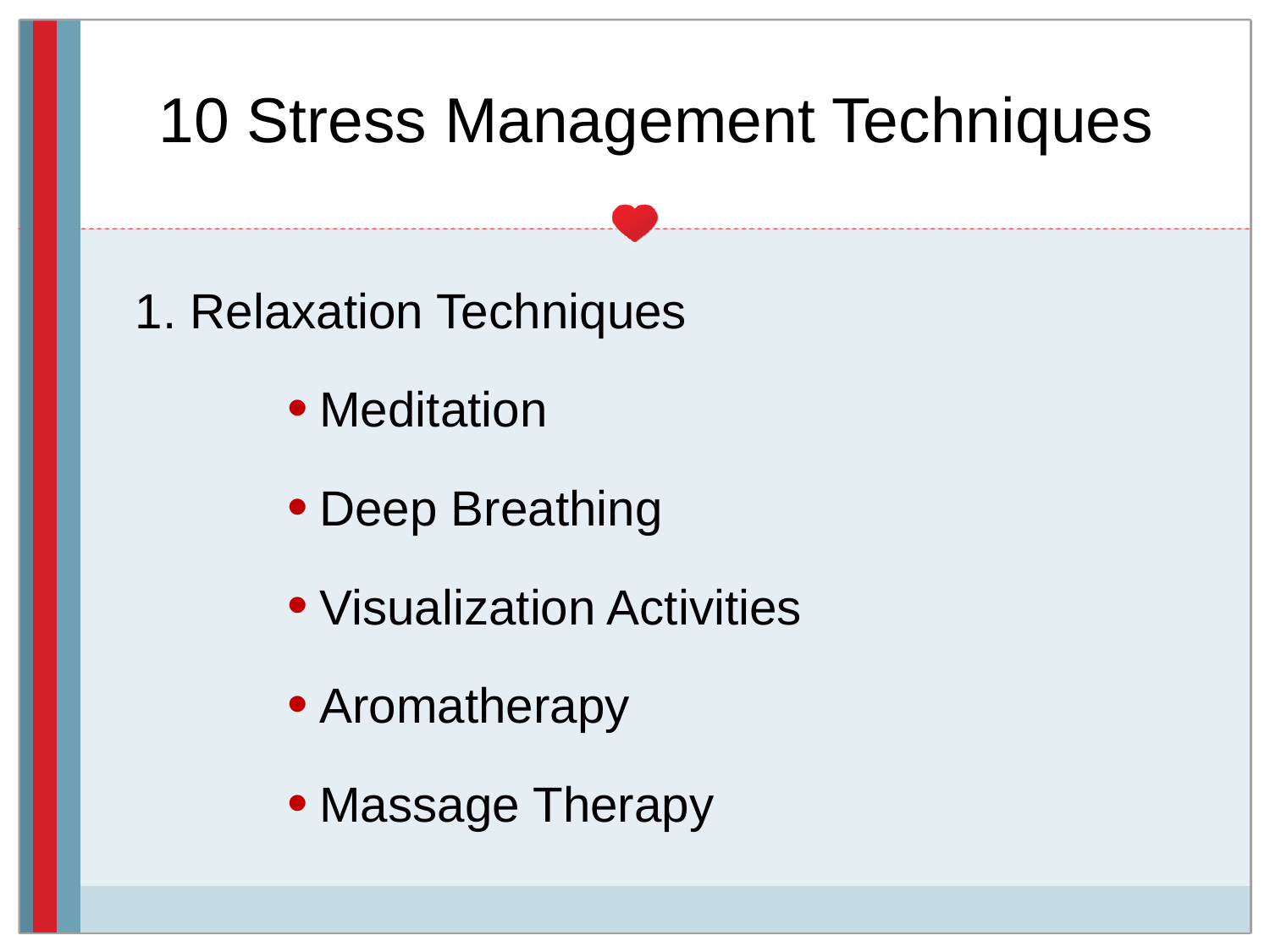

# 10 Stress Management Techniques
1. Relaxation Techniques
Meditation
Deep Breathing
Visualization Activities
Aromatherapy
Massage Therapy